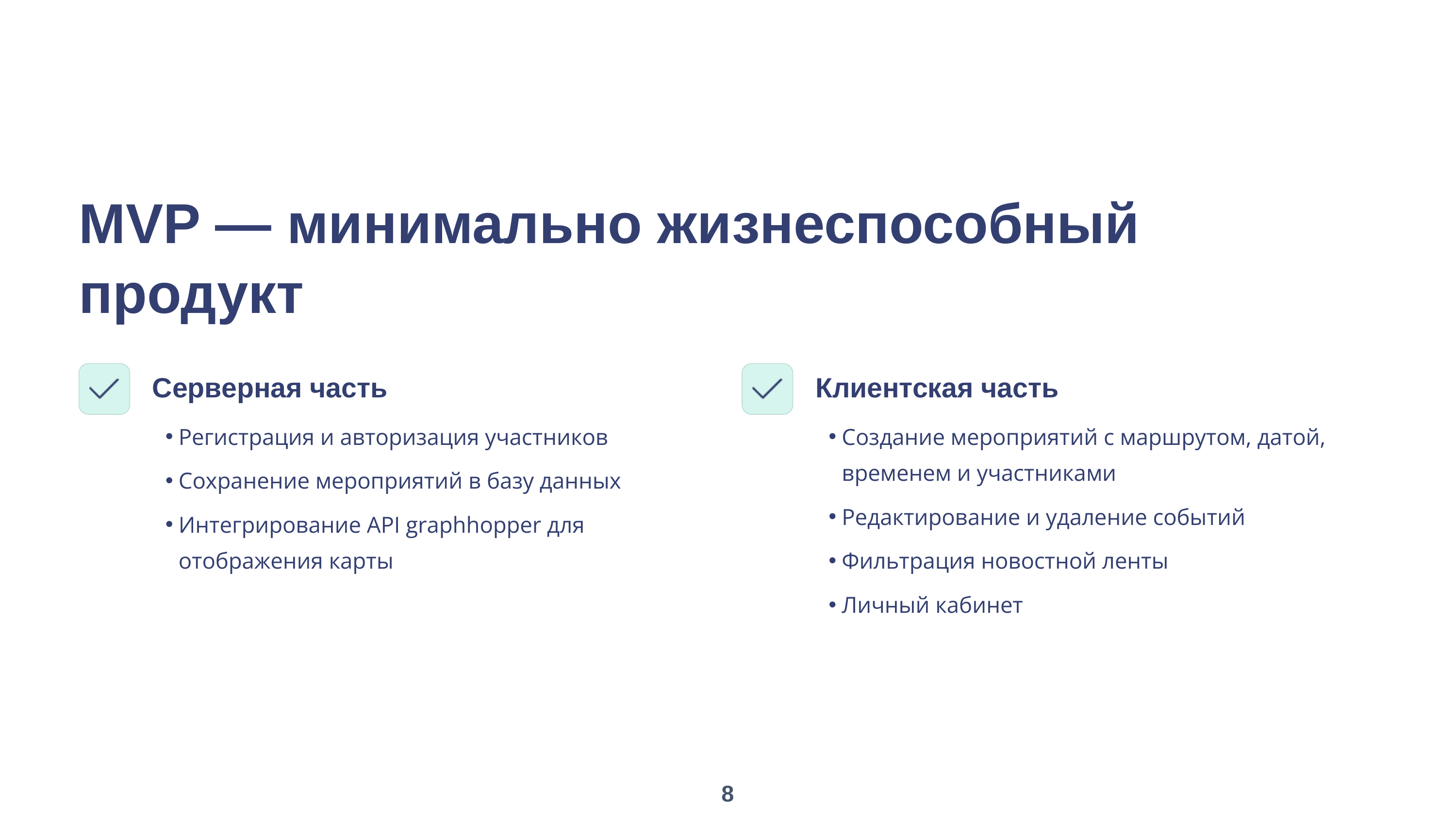

MVP — минимально жизнеспособный продукт

Серверная часть
Клиентская часть
Регистрация и авторизация участников
Создание мероприятий с маршрутом, датой, временем и участниками
Сохранение мероприятий в базу данных
Редактирование и удаление событий
Интегрирование API graphhopper для отображения карты
Фильтрация новостной ленты
Личный кабинет
8